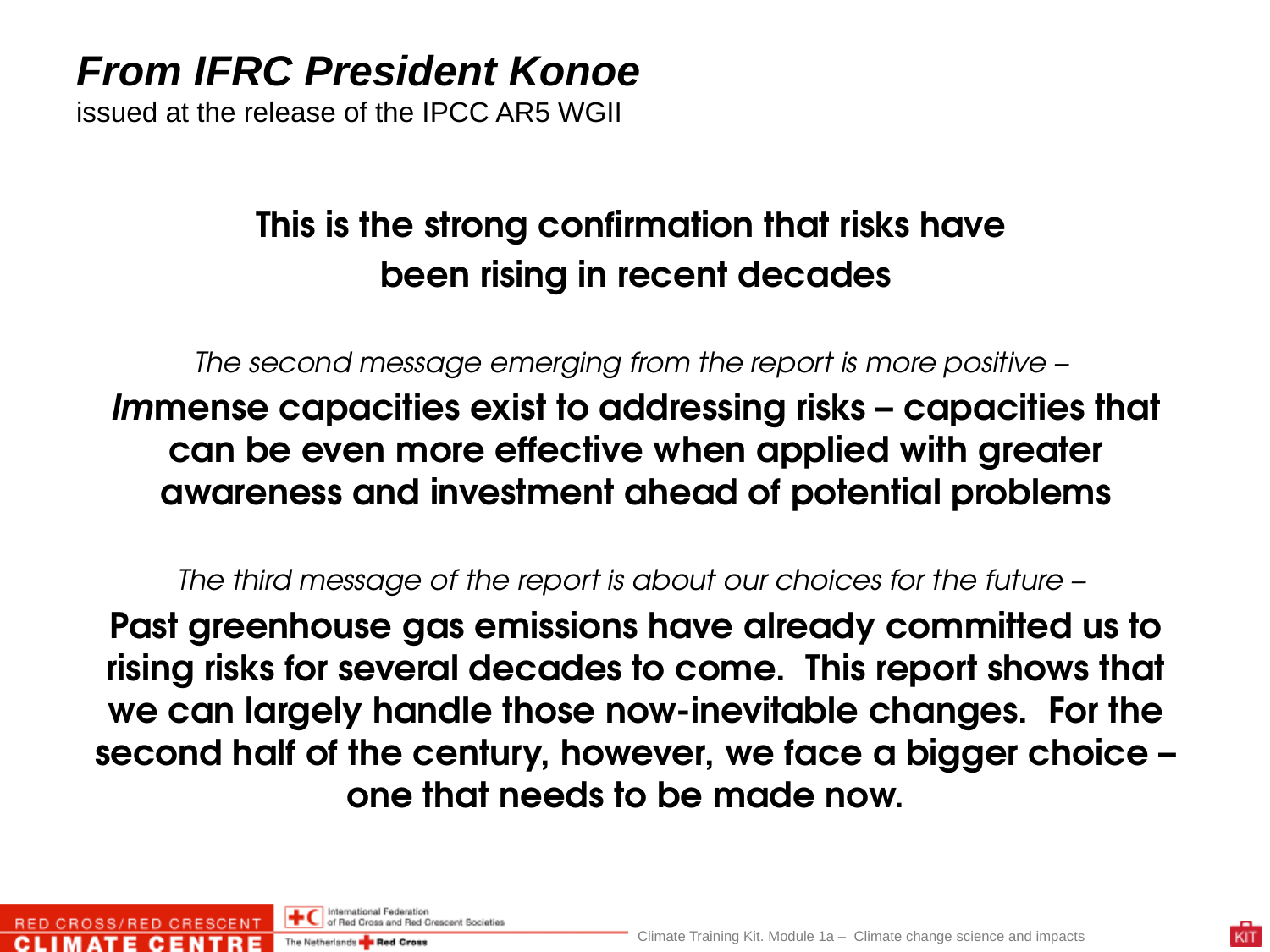

# From IFRC President Konoe issued at the release of the IPCC AR5 WGII
This is the strong confirmation that risks have
been rising in recent decades

The second message emerging from the report is more positive –
Immense capacities exist to addressing risks – capacities that can be even more effective when applied with greater awareness and investment ahead of potential problems

The third message of the report is about our choices for the future –
Past greenhouse gas emissions have already committed us to rising risks for several decades to come.  This report shows that we can largely handle those now-inevitable changes.  For the second half of the century, however, we face a bigger choice – one that needs to be made now.